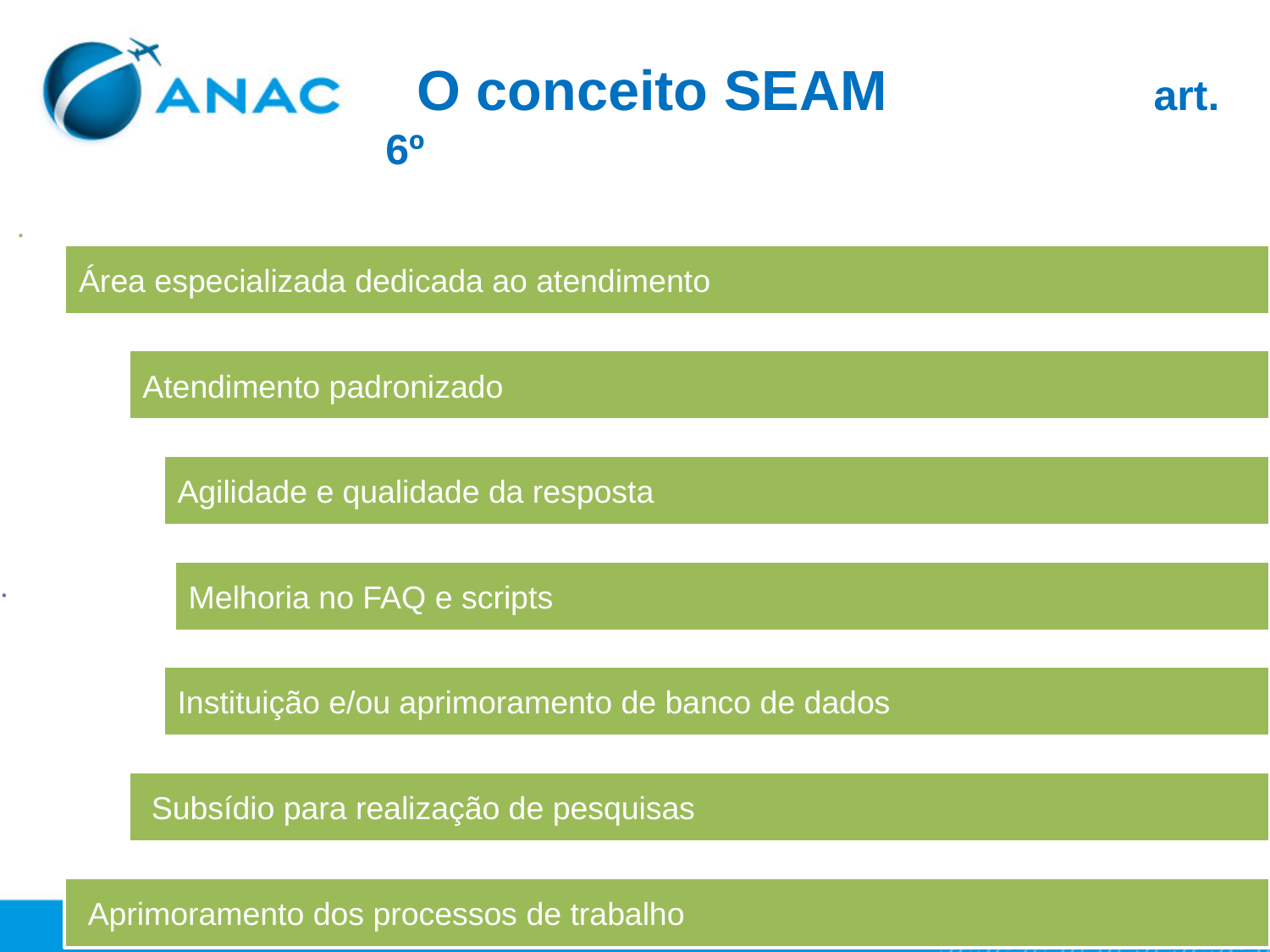

# O conceito SEAM                 art. 6º
Área especializada dedicada ao atendimento
Instituição e/ou aprimoramento de banco de dados
 Subsídio para realização de pesquisas
Melhoria no FAQ e scripts
Atendimento padronizado
 Aprimoramento dos processos de trabalho
Agilidade e qualidade da resposta